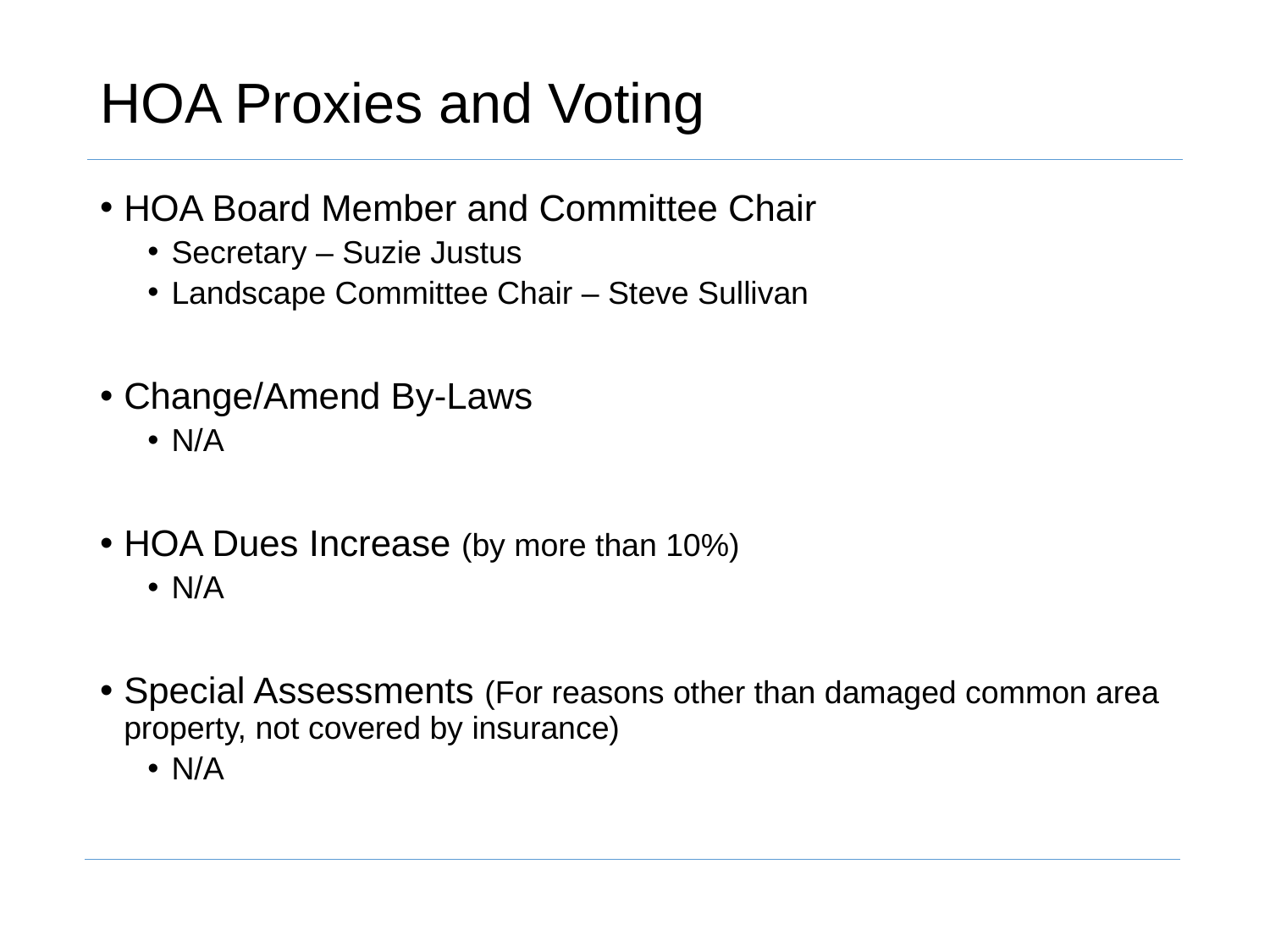

# HOA Proxies and Voting
HOA Board Member and Committee Chair
Secretary – Suzie Justus
Landscape Committee Chair – Steve Sullivan

Change/Amend By-Laws
N/A

HOA Dues Increase (by more than 10%)
N/A

Special Assessments (For reasons other than damaged common area property, not covered by insurance)
N/A